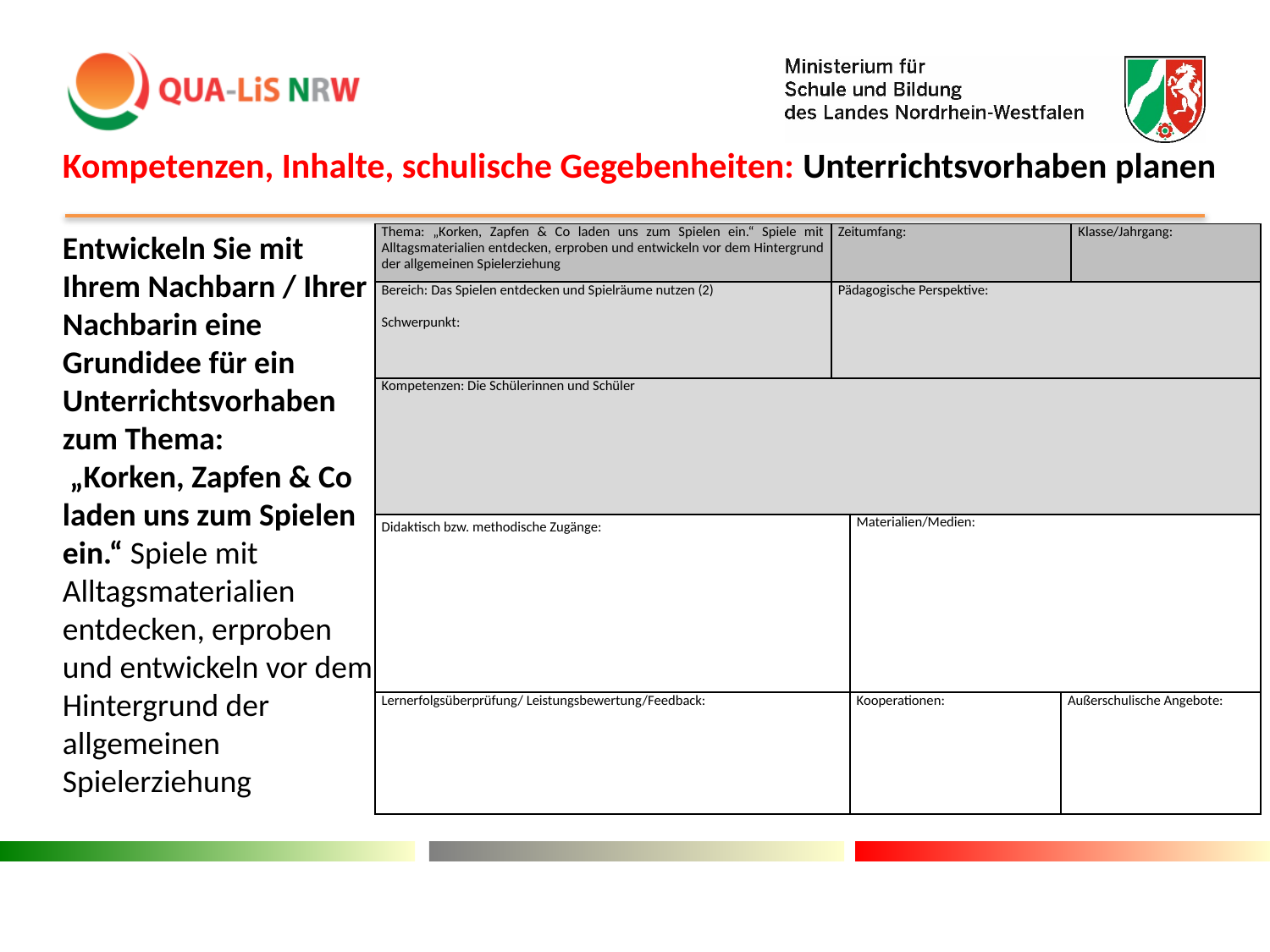

Kompetenzen, Inhalte, schulische Gegebenheiten: Unterrichtsvorhaben planen
Entwickeln Sie mit Ihrem Nachbarn / Ihrer
Nachbarin eine Grundidee für ein
Unterrichtsvorhaben zum Thema:
 „Korken, Zapfen & Co laden uns zum Spielen ein.“ Spiele mit Alltagsmaterialien entdecken, erproben und entwickeln vor dem Hintergrund der allgemeinen Spielerziehung
| Thema: „Korken, Zapfen & Co laden uns zum Spielen ein.“ Spiele mit Alltagsmaterialien entdecken, erproben und entwickeln vor dem Hintergrund der allgemeinen Spielerziehung | Zeitumfang: |  |  | Klasse/Jahrgang: |
| --- | --- | --- | --- | --- |
| Bereich: Das Spielen entdecken und Spielräume nutzen (2)   Schwerpunkt: | Pädagogische Perspektive: |  |  |  |
| Kompetenzen: Die Schülerinnen und Schüler |  |  |  |  |
| Didaktisch bzw. methodische Zugänge: |  | Materialien/Medien: |  |  |
| Lernerfolgsüberprüfung/ Leistungsbewertung/Feedback: |  | Kooperationen: | Außerschulische Angebote: |  |